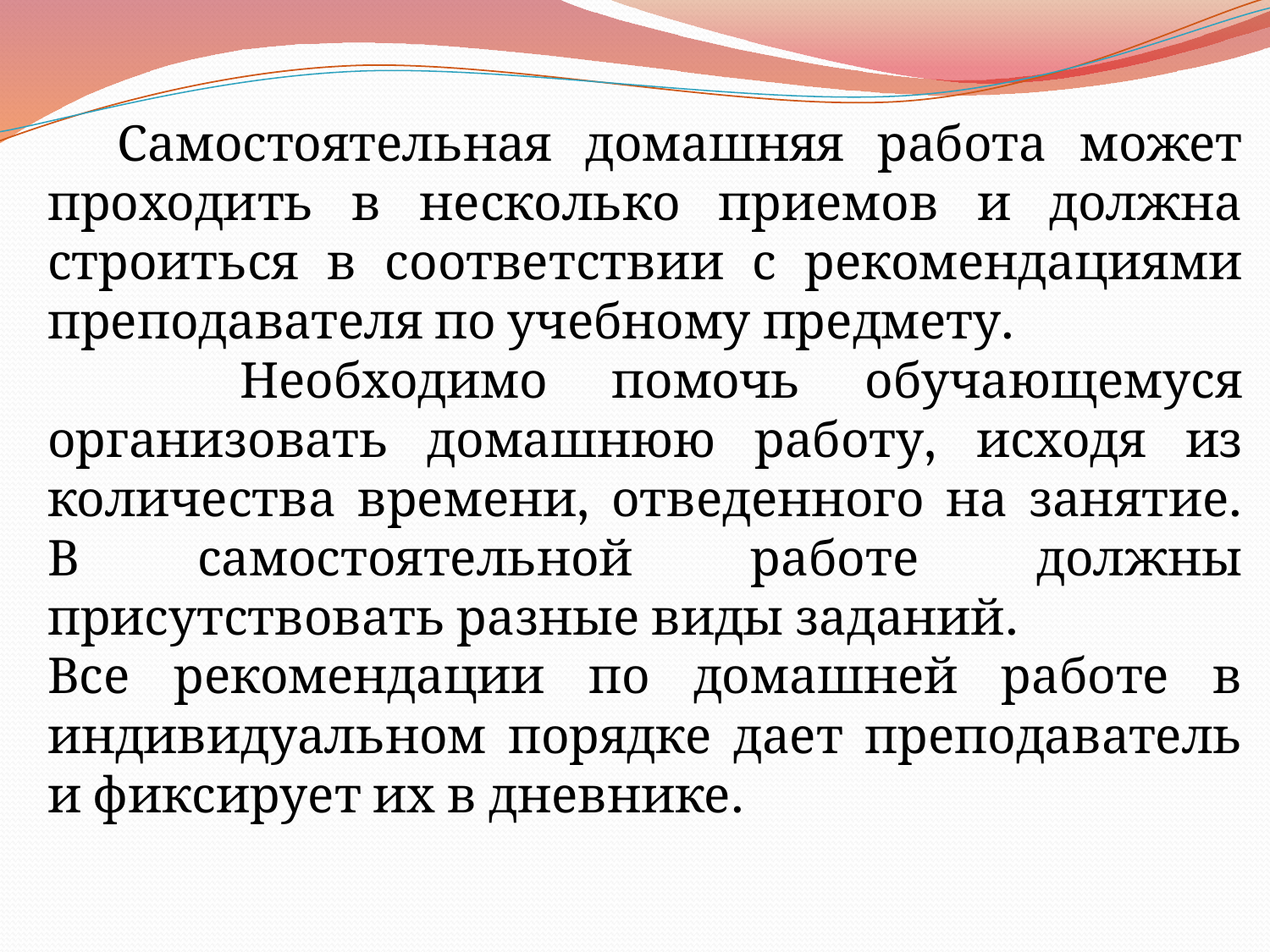

Самостоятельная домашняя работа может проходить в несколько приемов и должна строиться в соответствии с рекомендациями преподавателя по учебному предмету.
   Необходимо помочь обучающемуся организовать домашнюю работу, исходя из количества времени, отведенного на занятие. В самостоятельной работе должны присутствовать разные виды заданий.
Все рекомендации по домашней работе в индивидуальном порядке дает преподаватель и фиксирует их в дневнике.
#